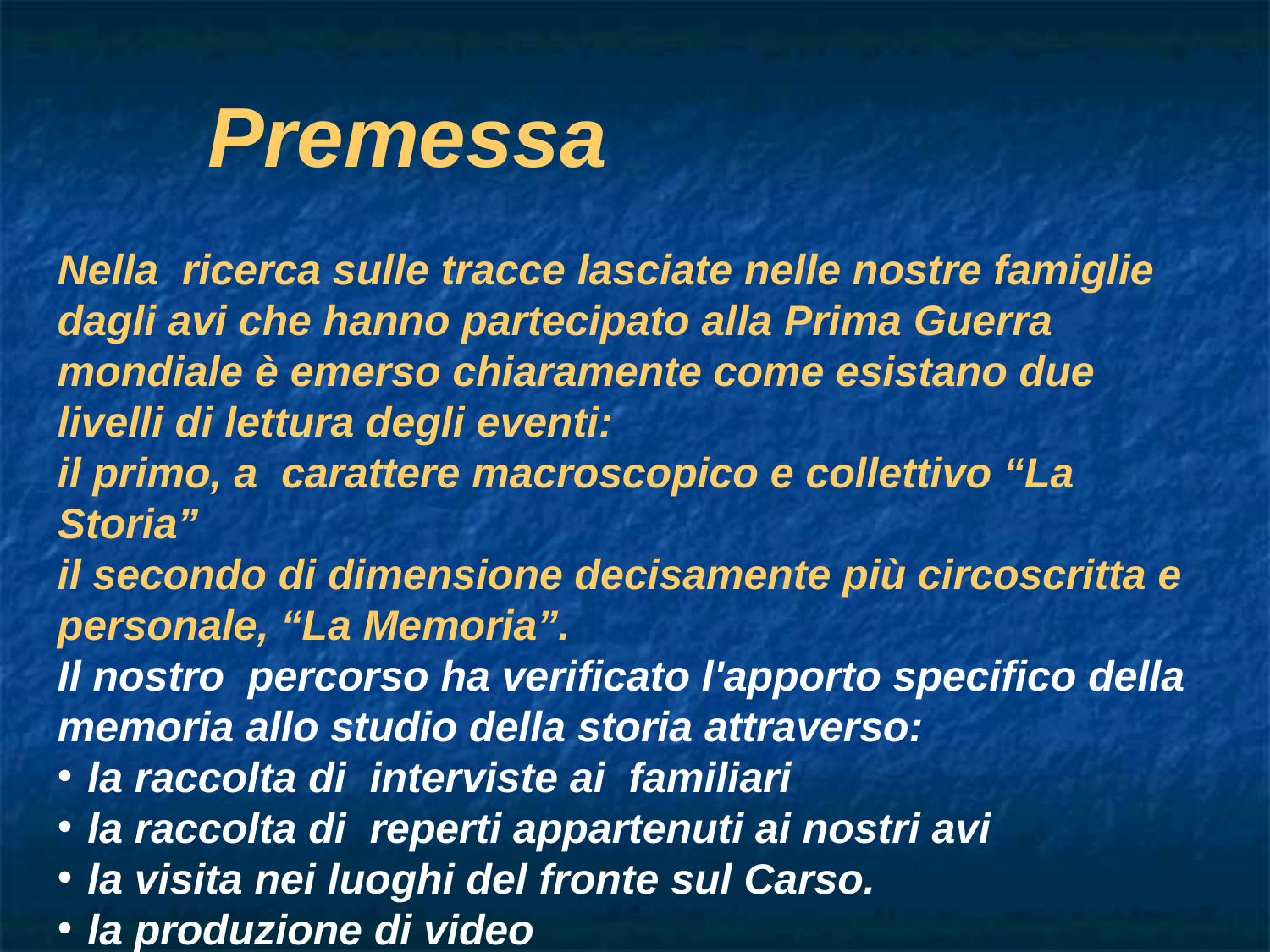

Premessa
Nella  ricerca sulle tracce lasciate nelle nostre famiglie dagli avi che hanno partecipato alla Prima Guerra mondiale è emerso chiaramente come esistano due  livelli di lettura degli eventi:
il primo, a  carattere macroscopico e collettivo “La Storia”
il secondo di dimensione decisamente più circoscritta e personale, “La Memoria”.
Il nostro  percorso ha verificato l'apporto specifico della memoria allo studio della storia attraverso:
la raccolta di  interviste ai  familiari
la raccolta di  reperti appartenuti ai nostri avi
la visita nei luoghi del fronte sul Carso.
la produzione di video